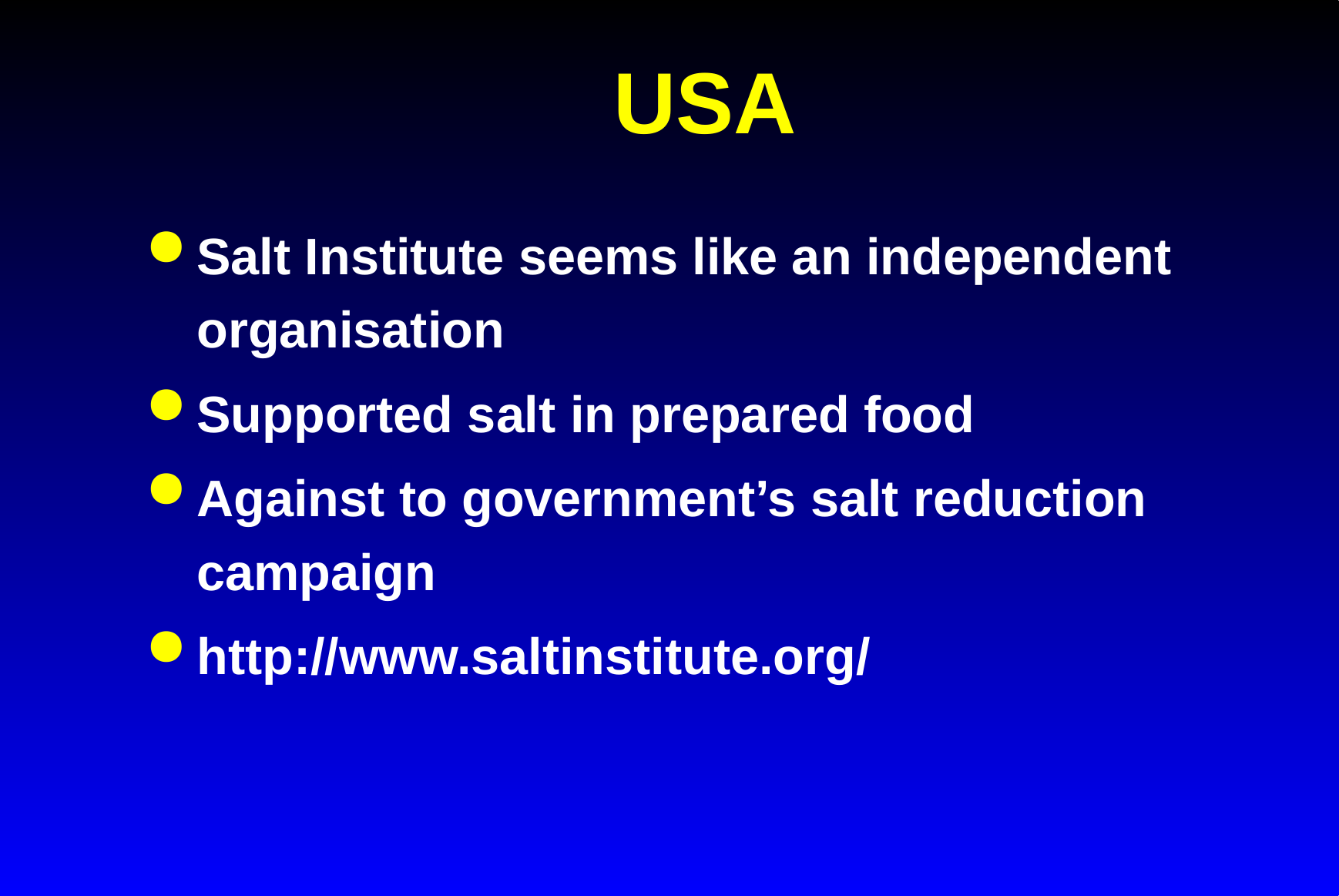

# USA
Salt Institute seems like an independent organisation
Supported salt in prepared food
Against to government’s salt reduction campaign
http://www.saltinstitute.org/